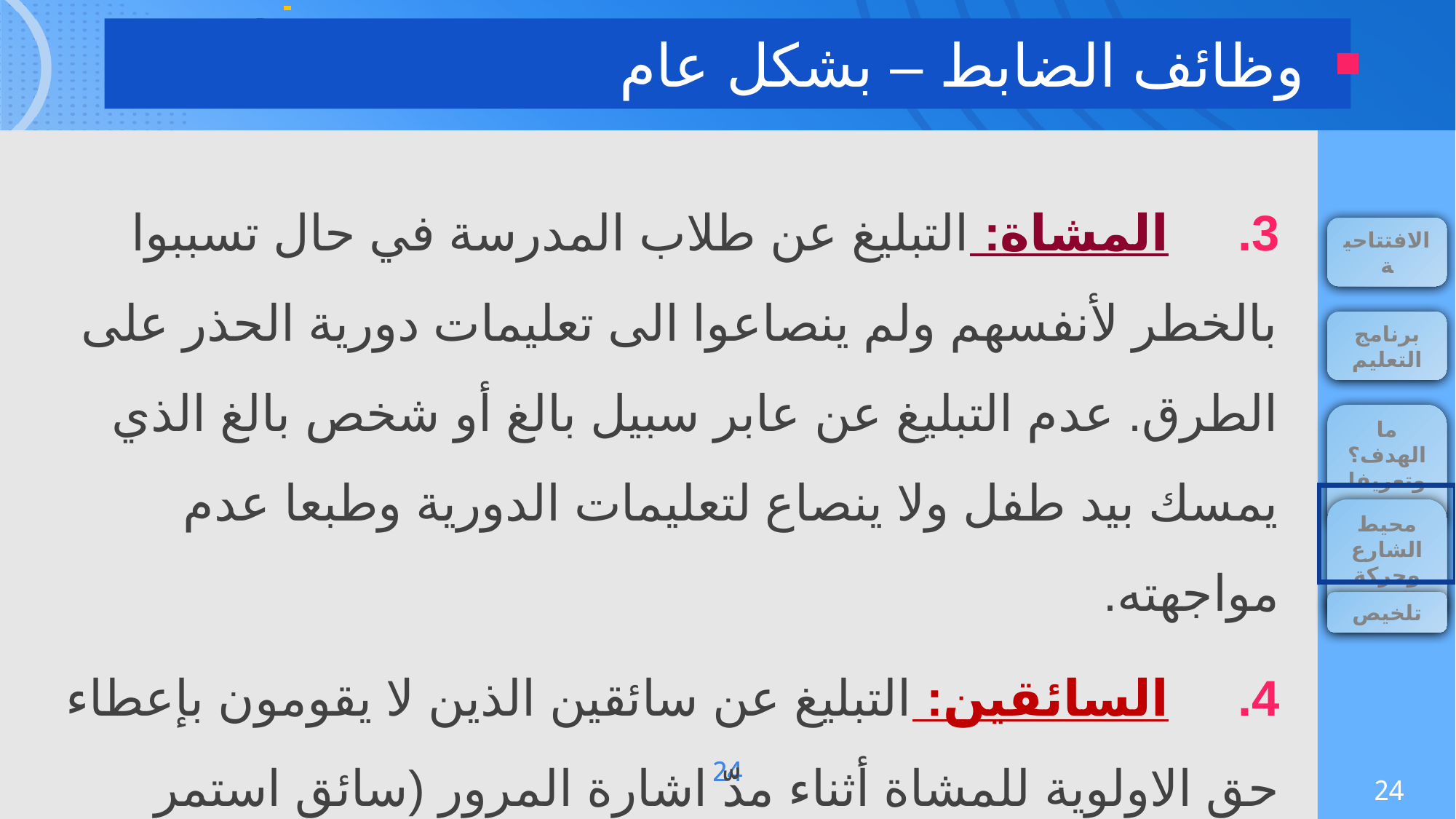

وظائف الضابط – بشكل عام
3.     المشاة: التبليغ عن طلاب المدرسة في حال تسببوا بالخطر لأنفسهم ولم ينصاعوا الى تعليمات دورية الحذر على الطرق. عدم التبليغ عن عابر سبيل بالغ أو شخص بالغ الذي يمسك بيد طفل ولا ينصاع لتعليمات الدورية وطبعا عدم مواجهته.
4.     السائقين: التبليغ عن سائقين الذين لا يقومون بإعطاء حق الاولوية للمشاة أثناء مدّ اشارة المرور (سائق استمر بالسفر وصدم عابر سبيل، سائق استمر بالسفر  واصطدم أو كسر اشارة المرور) وتسجيل نموذج  بلاغ  . أو ركن السيارة بطريقة التي تعيق العبور الآمن في ممر المشاة، وضع  وثيقة للسائق.